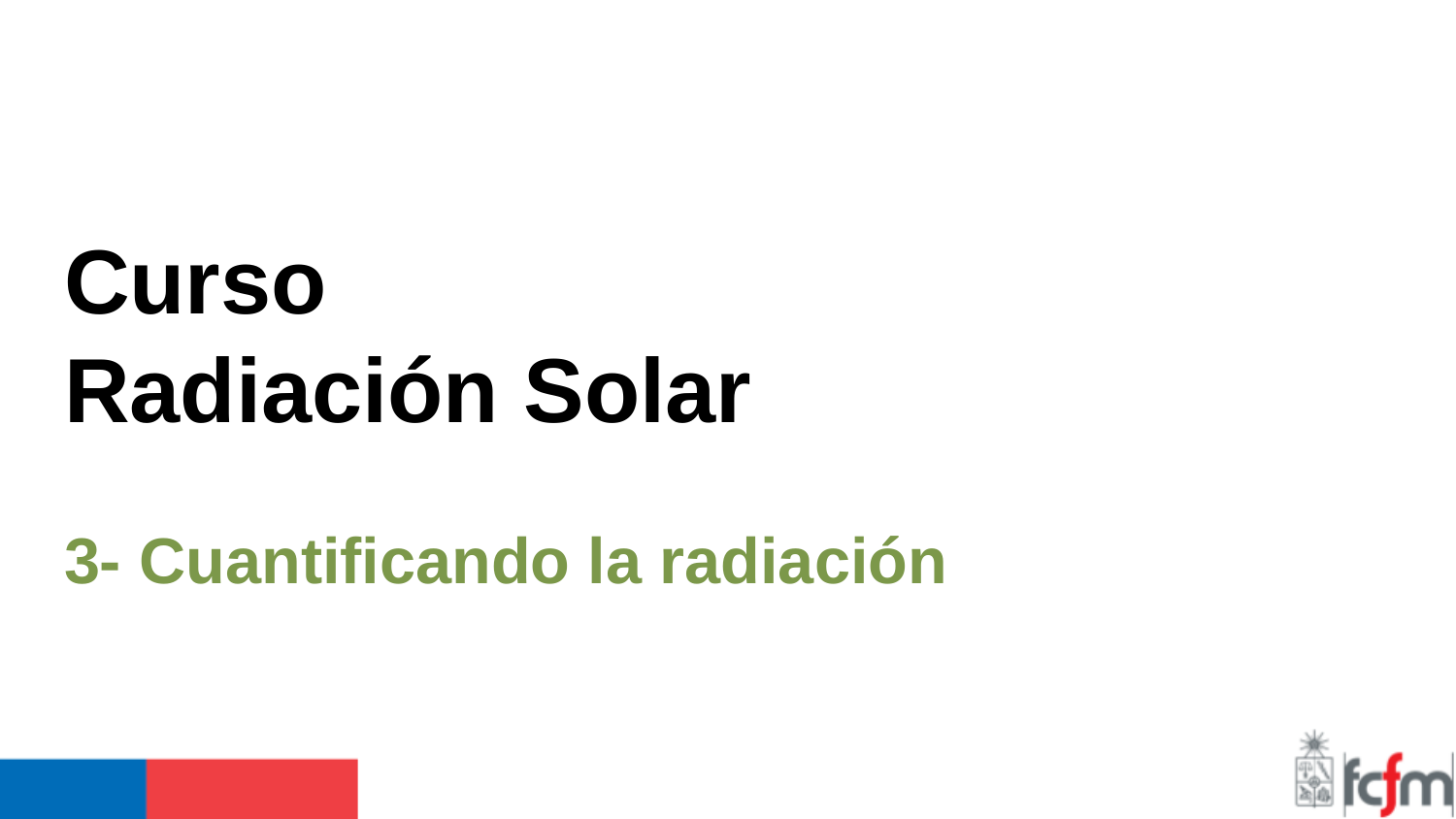

# Curso
Radiación Solar

3- Cuantificando la radiación